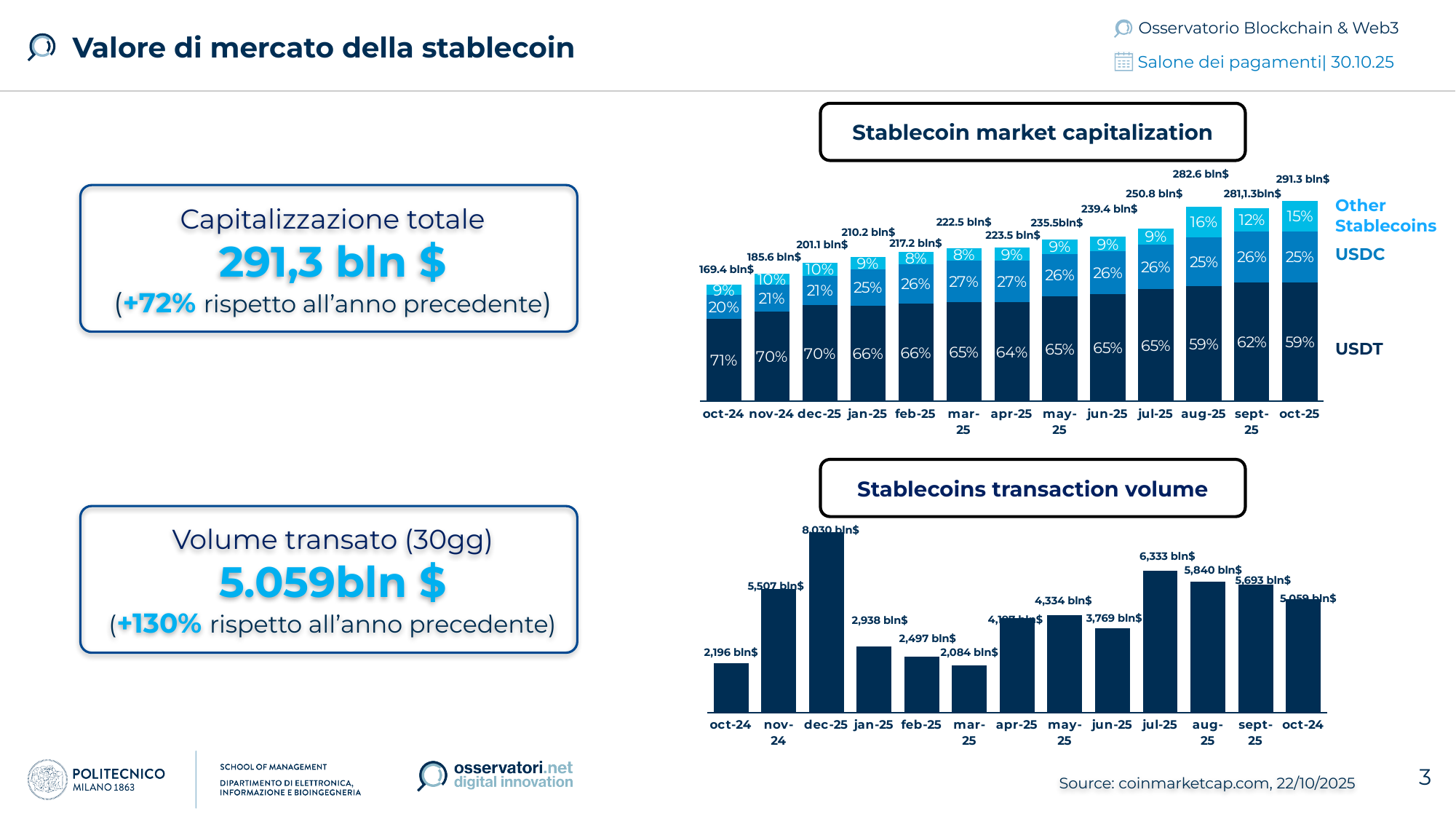

# Valore di mercato della stablecoin

### Chart

| Category |  |  |  |
|---|---|---|---|
| oct-24 | 120099051371.0 | 34351792434.0 | 15249156195.0 |
| nov-24 | 130851447736.0 | 38208446462.0 | 16540105802.0 |
| dec-25 | 139694120772.0 | 42971745581.0 | 18434133647.0 |
| jan-25 | 139311383088.0 | 52301954117.0 | 18586662795.0 |
| feb-25 | 142291212001.0 | 56571956274.0 | 18336831725.0 |
| mar-25 | 144031153028.0 | 60211682055.0 | 18277164917.0 |
| apr-25 | 144031153028.0 | 60211682055.0 | 19273080942.0 |
| may-25 | 152790015637.0 | 61683532380.0 | 21009681389.0 |
| jun-25 | 156099045220.0 | 61713281456.0 | 21602181747.0 |
| jul-25 | 163119048840.0 | 64556595646.0 | 23094200837.0 |
| aug-25 | 167000000000.0 | 71370000000.0 | 44230000000.0 |
| sept-25 | 173078423703.0 | 74157719992.0 | 33807909450.0 |
| oct-25 | 173078423703.0 | 74157719992.0 | 44110524719.0 |
282.6 bln$
291.3 bln$
250.8 bln$
281,1.3bln$
Other Stablecoins
239.4 bln$
222.5 bln$
235.5bln$
210.2 bln$
223.5 bln$
217.2 bln$
201.1 bln$
USDC
185.6 bln$
169.4 bln$
USDT
Stablecoin market capitalization
Capitalizzazione totale
291,3 bln $
(+72% rispetto all’anno precedente)

Volume transato (30gg)
5.059bln $
(+130% rispetto all’anno precedente)

### Chart

| Category |  |
|---|---|
| oct-24 | 2195759948828.0 |
| nov-24 | 5507455156299.0 |
| dec-25 | 8030102907823.0 |
| jan-25 | 2938125218071.0 |
| feb-25 | 2497146067741.0 |
| mar-25 | 2084107615679.0 |
| apr-25 | 4197255910682.0 |
| may-25 | 4333848268505.0 |
| jun-25 | 3769057089697.0 |
| jul-25 | 6333472505589.0 |
| aug-25 | 5840314412647.0 |
| sept-25 | 5693314412647.0 |
| oct-24 | 5059420993466.0 |
8,030 bln$
6,333 bln$
5,840 bln$
5,693 bln$
5,507 bln$
5,059 bln$
4,334 bln$
3,769 bln$
4,197 bln$
2,938 bln$
2,497 bln$
2,084 bln$
2,196 bln$
Stablecoins transaction volume
Source: coinmarketcap.com, 22/10/2025
3